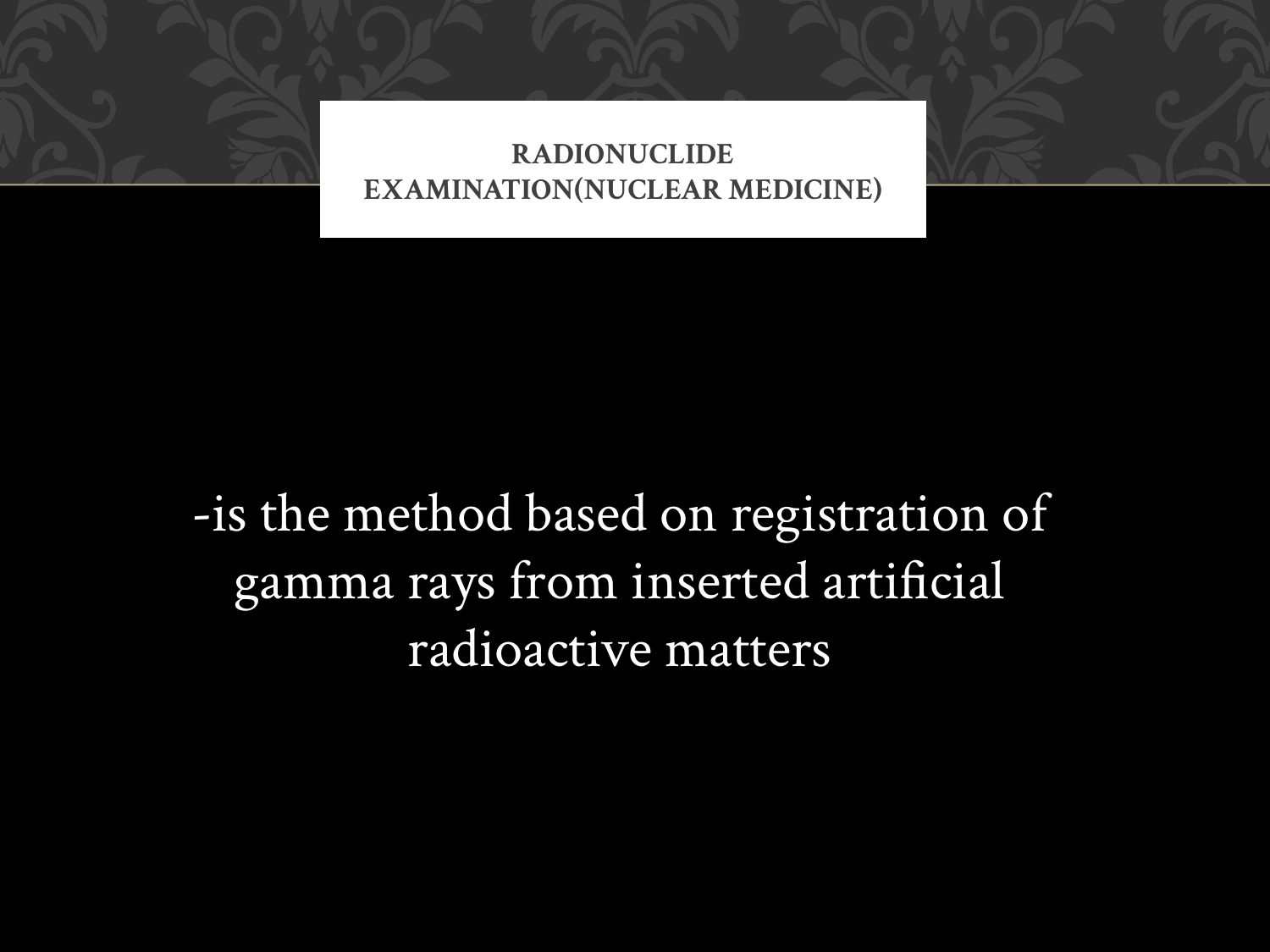

# Radionuclide Examination(Nuclear medicine)
-is the method based on registration of gamma rays from inserted artificial radioactive matters